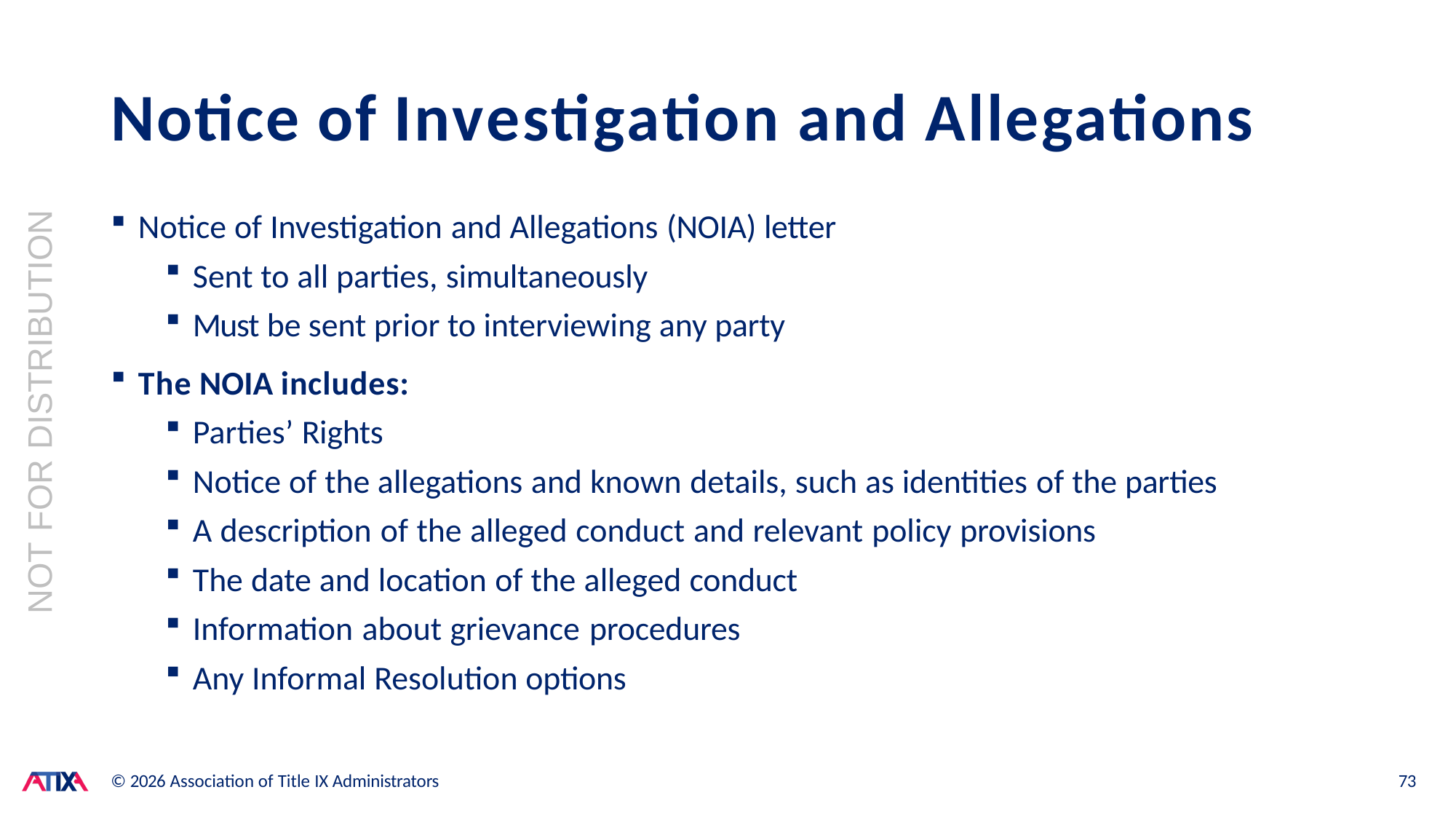

# Notice of Investigation and Allegations
Notice of Investigation and Allegations (NOIA) letter
Sent to all parties, simultaneously
Must be sent prior to interviewing any party
The NOIA includes:
Parties’ Rights
Notice of the allegations and known details, such as identities of the parties
A description of the alleged conduct and relevant policy provisions
The date and location of the alleged conduct
Information about grievance procedures
Any Informal Resolution options
NOT FOR DISTRIBUTION
© 2026 Association of Title IX Administrators
73